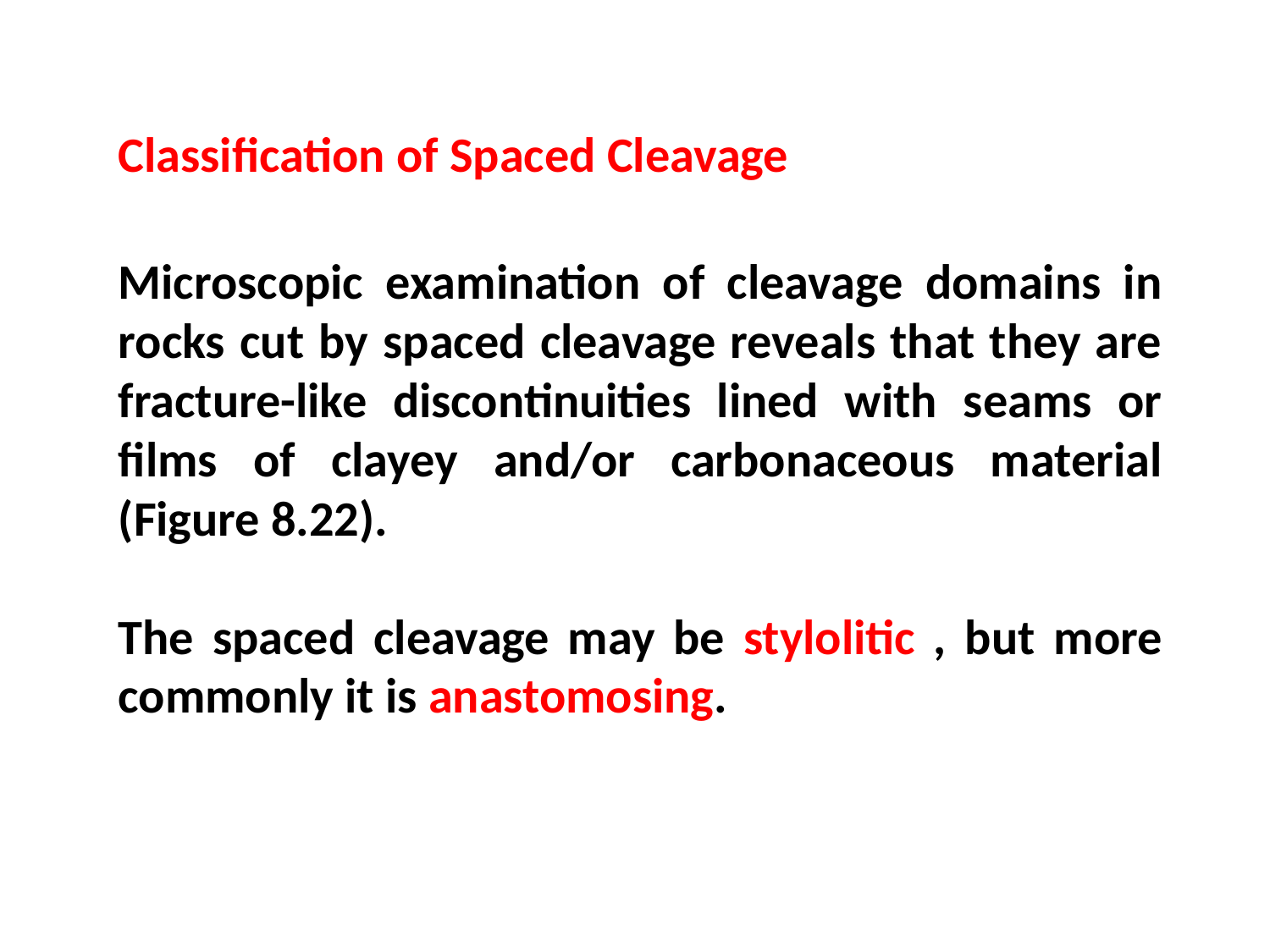

Classification of Spaced Cleavage
Microscopic examination of cleavage domains in rocks cut by spaced cleavage reveals that they are fracture-like discontinuities lined with seams or films of clayey and/or carbonaceous material (Figure 8.22).

The spaced cleavage may be stylolitic , but more commonly it is anastomosing.